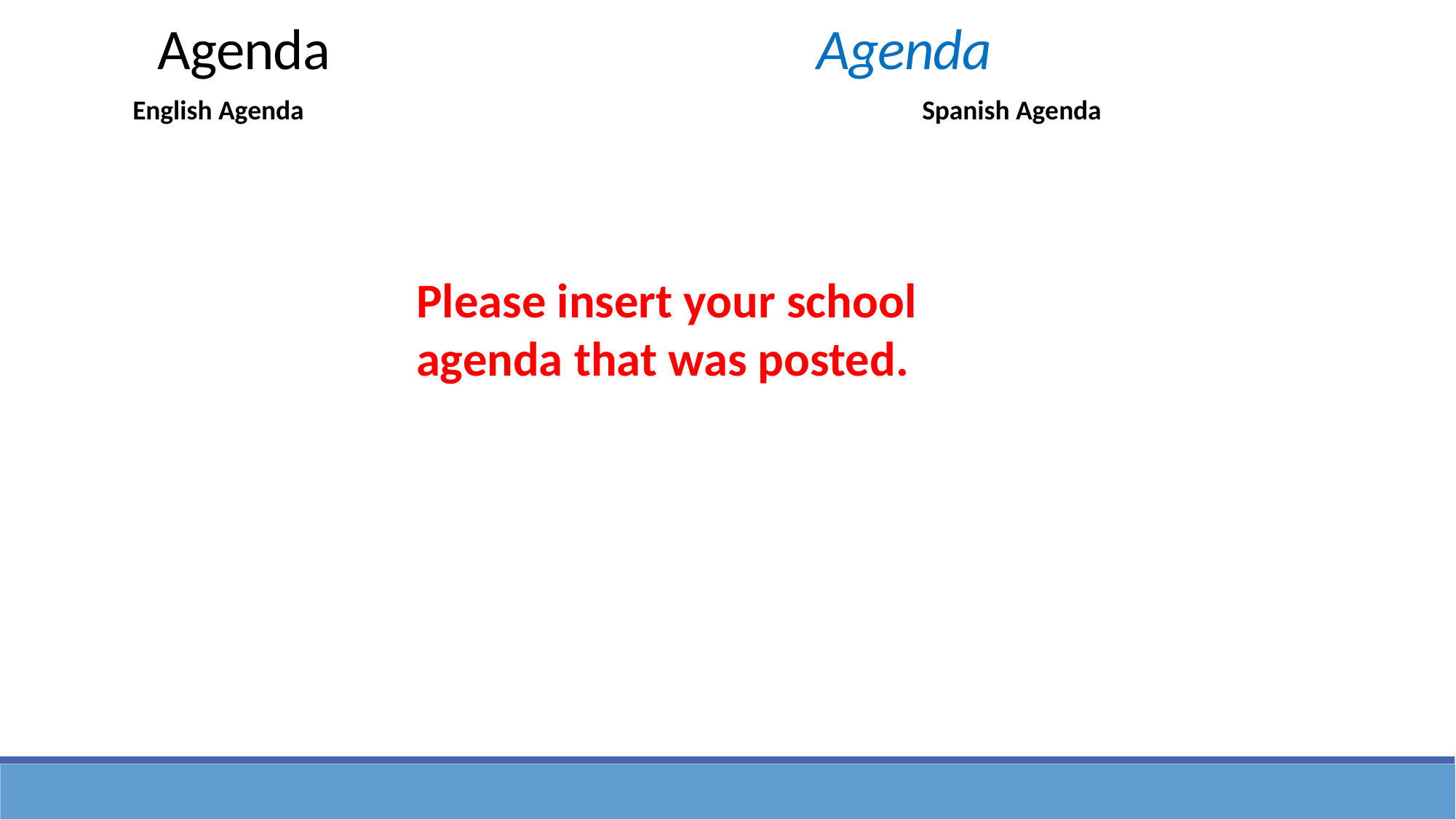

Agenda                                        Agenda
English Agenda
Spanish Agenda
Please insert your school agenda that was posted.